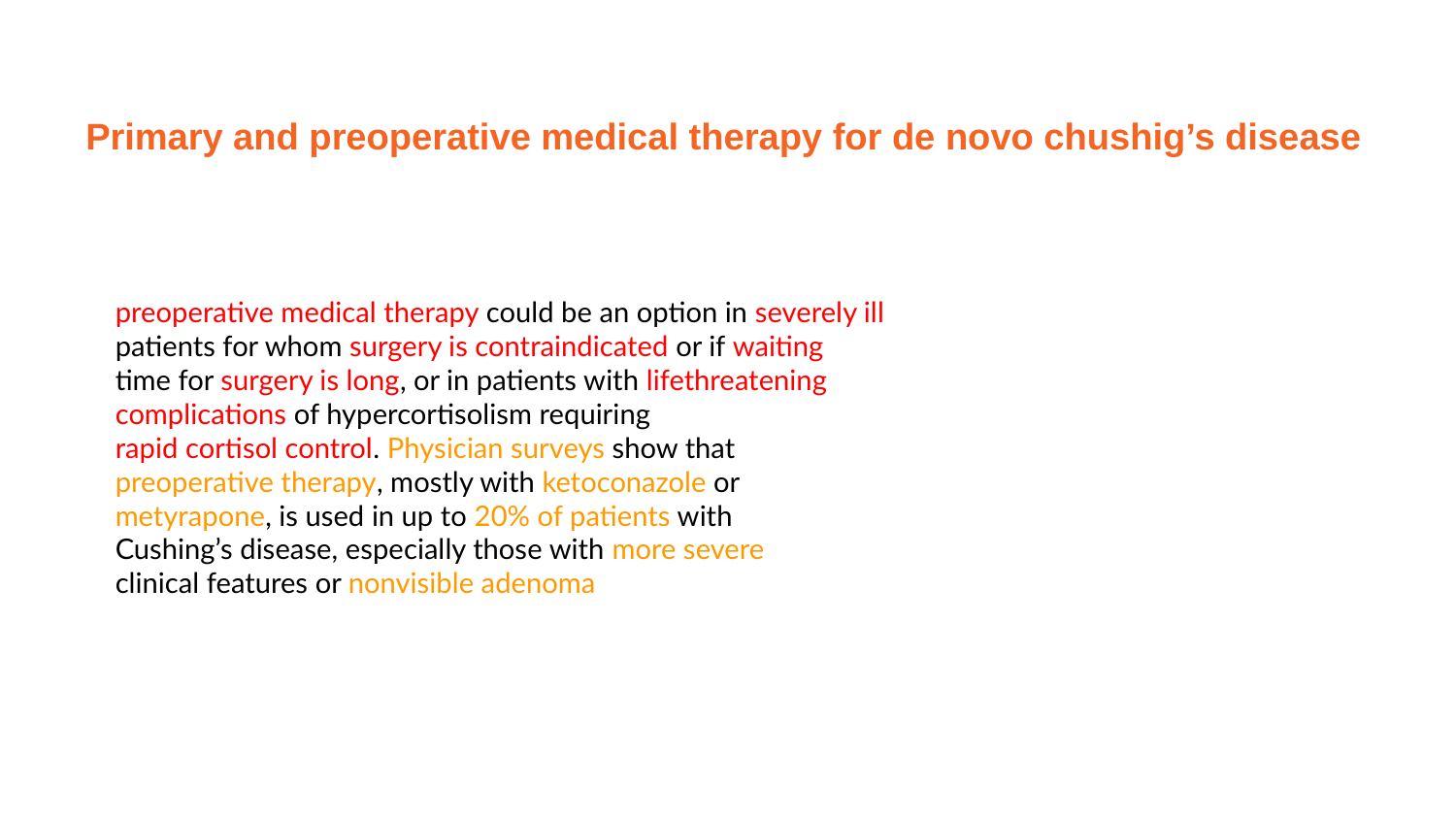

# Primary and preoperative medical therapy for de novo chushig’s disease

preoperative medical therapy could be an option in severely ill
patients for whom surgery is contraindicated or if waiting
time for surgery is long, or in patients with lifethreatening
complications of hypercortisolism requiring
rapid cortisol control. Physician surveys show that
preoperative therapy, mostly with ketoconazole or
metyrapone, is used in up to 20% of patients with
Cushing’s disease, especially those with more severe
clinical features or nonvisible adenoma